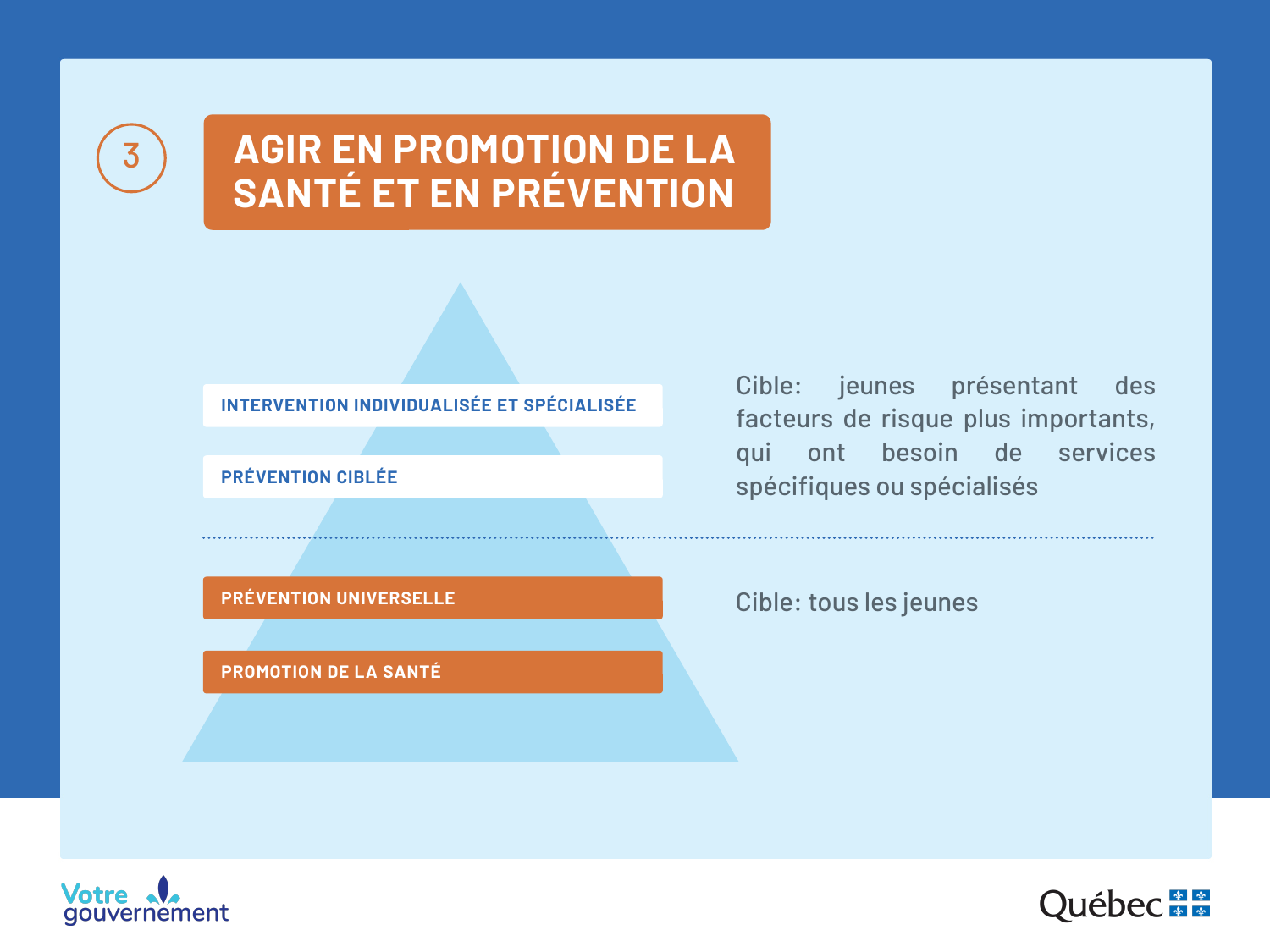

AGIR EN PROMOTION DE LA SANTÉ ET EN PRÉVENTION
3

Cible: jeunes présentant des facteurs de risque plus importants, qui ont besoin de services spécifiques ou spécialisés

INTERVENTION INDIVIDUALISÉE ET SPÉCIALISÉE

PRÉVENTION CIBLÉE

Cible: tous les jeunes
PRÉVENTION UNIVERSELLE

PROMOTION DE LA SANTÉ